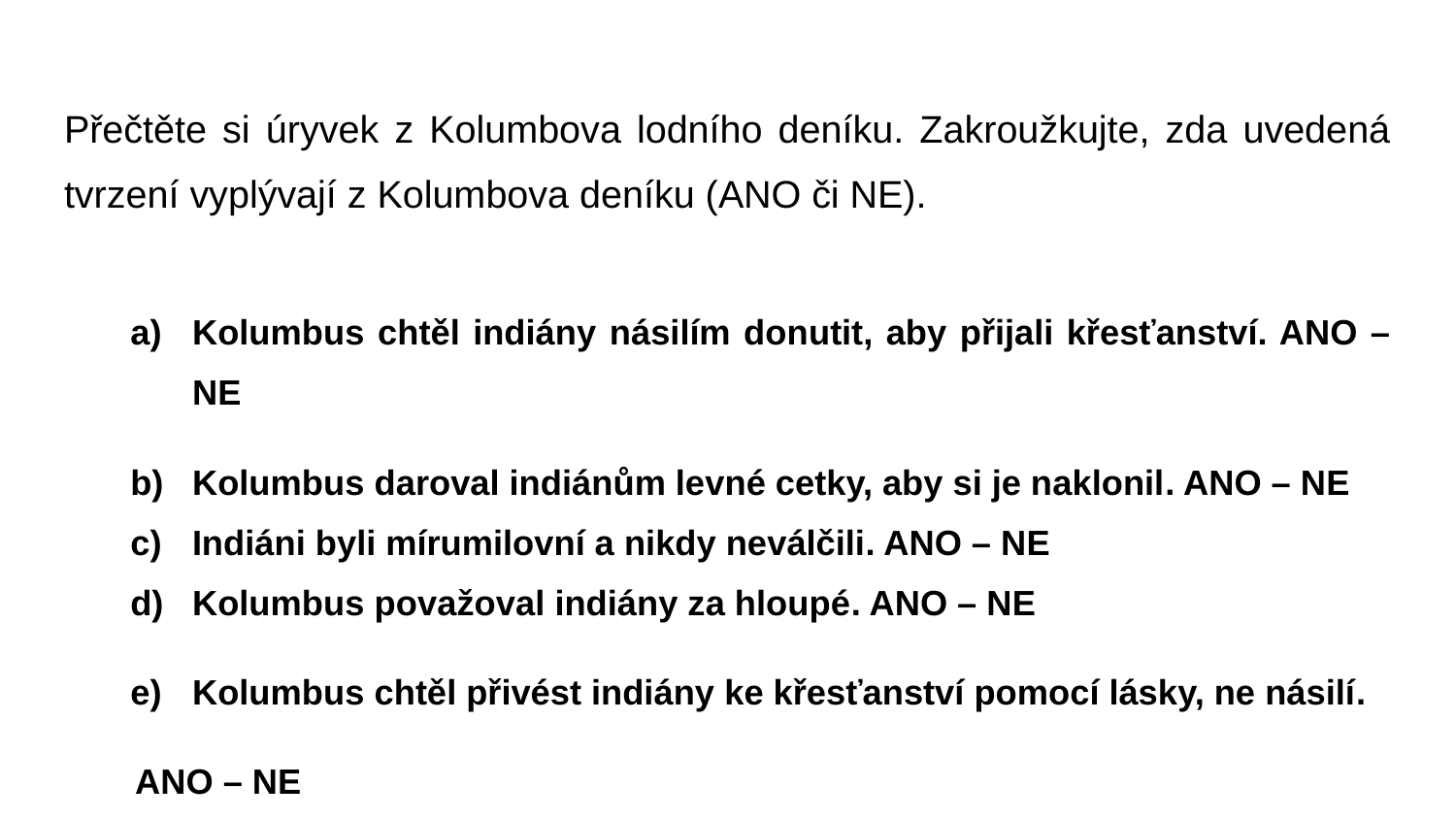

# Přečtěte si úryvek z Kolumbova lodního deníku. Zakroužkujte, zda uvedená tvrzení vyplývají z Kolumbova deníku (ANO či NE).
Kolumbus chtěl indiány násilím donutit, aby přijali křesťanství. ANO – NE
Kolumbus daroval indiánům levné cetky, aby si je naklonil. ANO – NE
Indiáni byli mírumilovní a nikdy neválčili. ANO – NE
Kolumbus považoval indiány za hloupé. ANO – NE
Kolumbus chtěl přivést indiány ke křesťanství pomocí lásky, ne násilí.
							ANO – NE